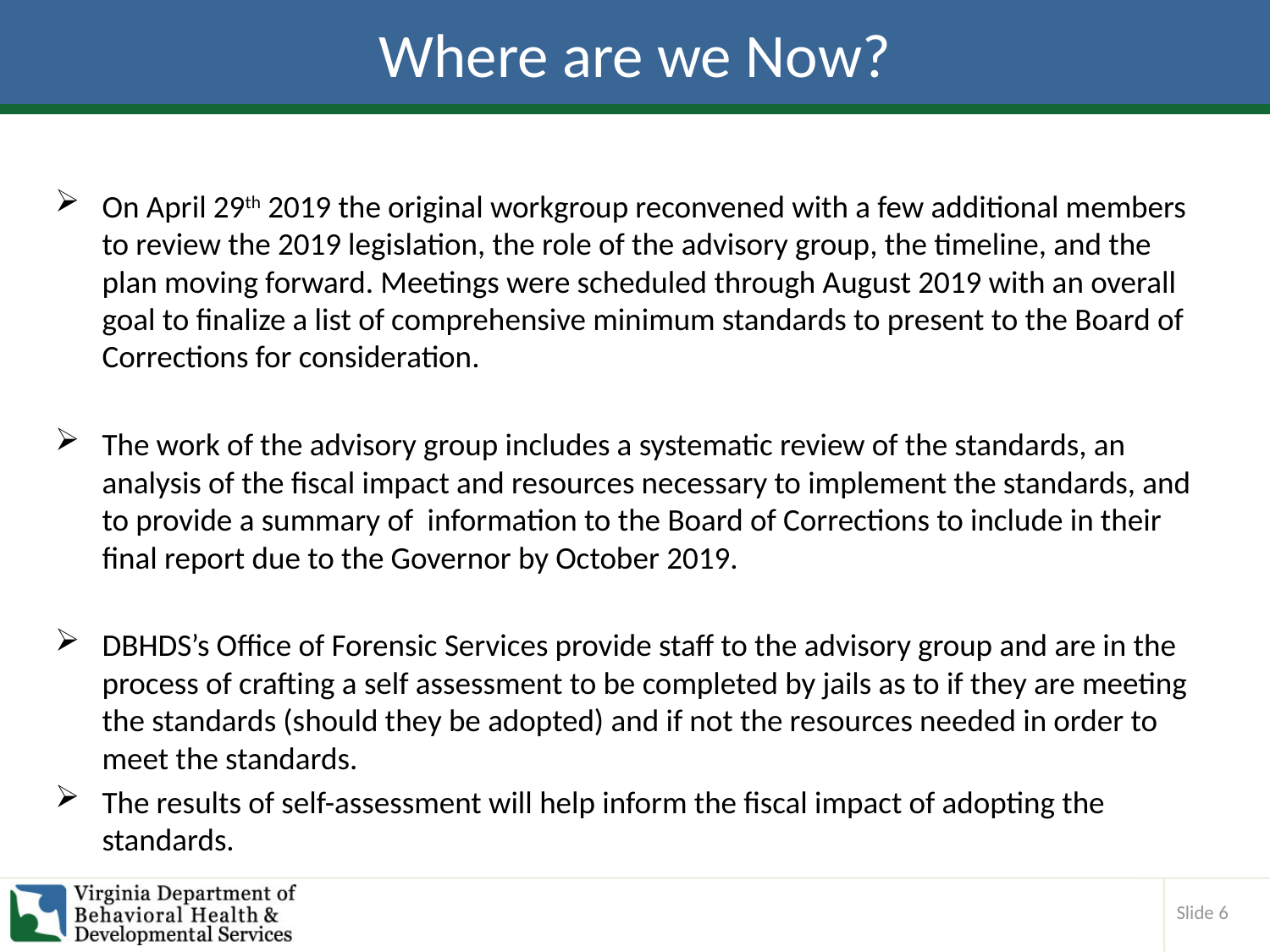

# Where are we Now?

On April 29th 2019 the original workgroup reconvened with a few additional members to review the 2019 legislation, the role of the advisory group, the timeline, and the plan moving forward. Meetings were scheduled through August 2019 with an overall goal to finalize a list of comprehensive minimum standards to present to the Board of Corrections for consideration.

The work of the advisory group includes a systematic review of the standards, an analysis of the fiscal impact and resources necessary to implement the standards, and to provide a summary of  information to the Board of Corrections to include in their final report due to the Governor by October 2019.

DBHDS’s Office of Forensic Services provide staff to the advisory group and are in the process of crafting a self assessment to be completed by jails as to if they are meeting the standards (should they be adopted) and if not the resources needed in order to meet the standards.
The results of self-assessment will help inform the fiscal impact of adopting the standards.